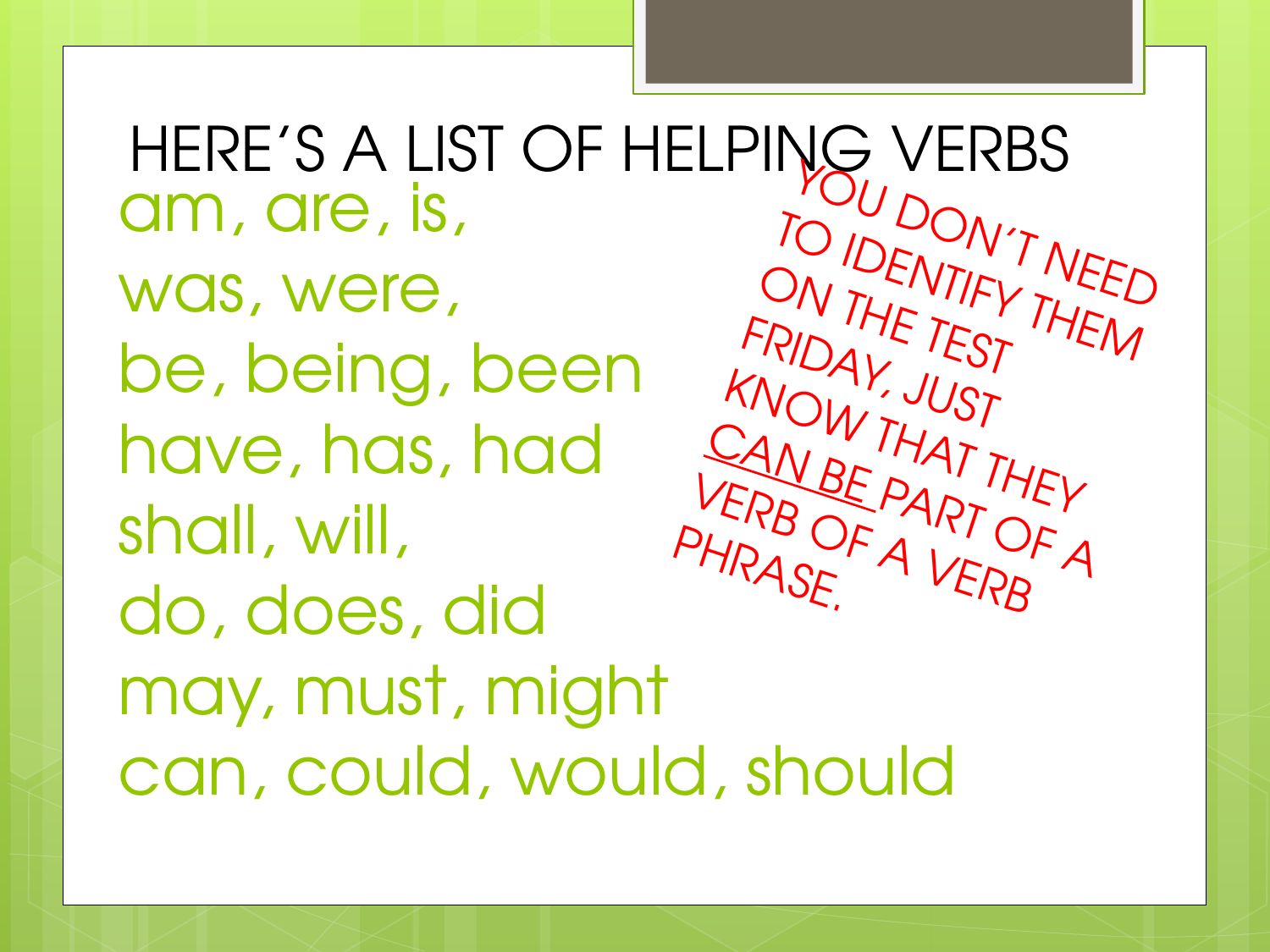

# HERE’S A LIST OF HELPING VERBS
am, are, is,
was, were,
be, being, been
have, has, had
shall, will,
do, does, did
may, must, might
can, could, would, should
YOU DON’T NEED TO IDENTIFY THEM ON THE TEST FRIDAY, JUST KNOW THAT THEY CAN BE PART OF A VERB OF A VERB PHRASE.